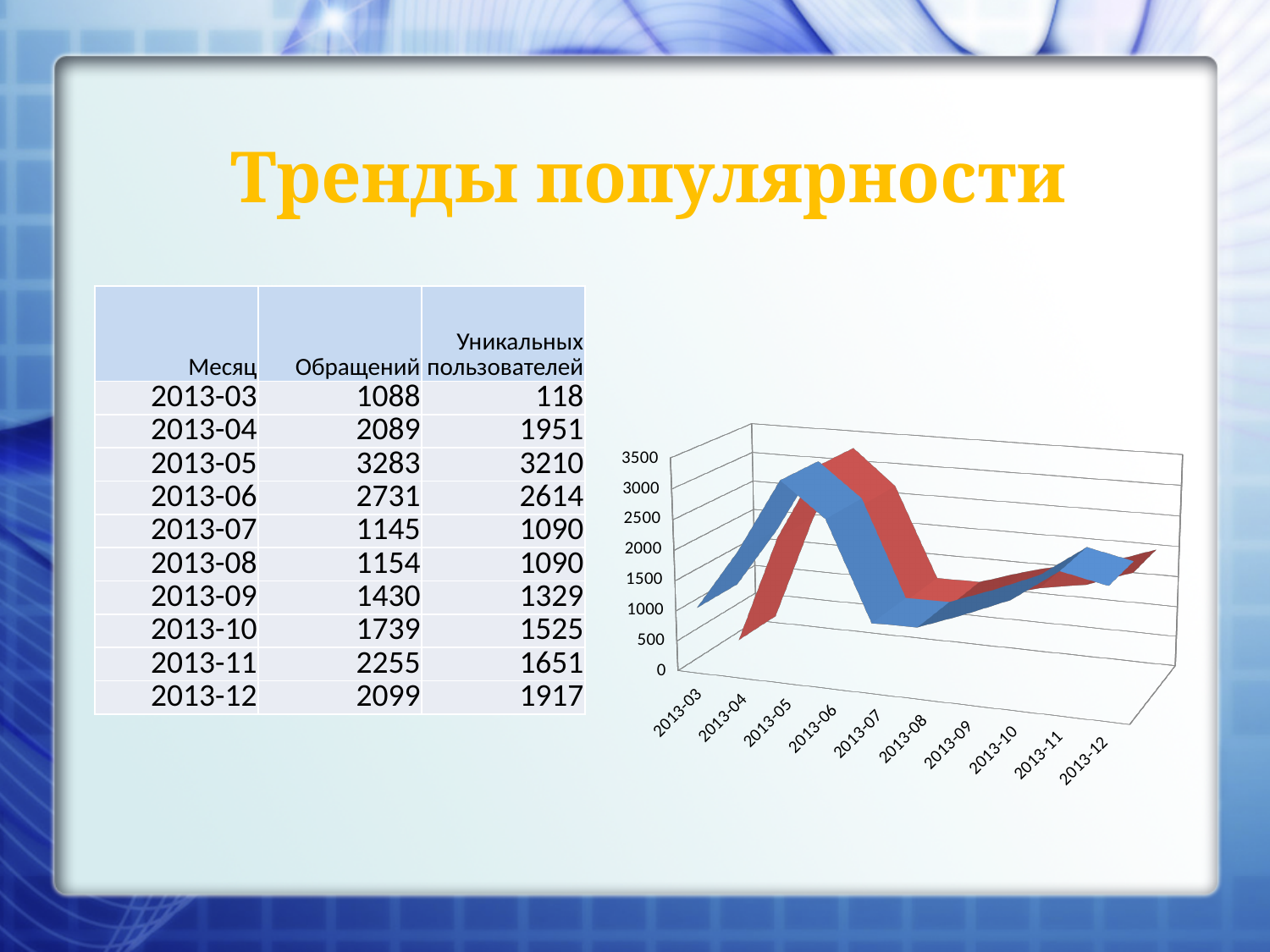

Тренды популярности
| Месяц | Обращений | Уникальных пользователей |
| --- | --- | --- |
| 2013-03 | 1088 | 118 |
| 2013-04 | 2089 | 1951 |
| 2013-05 | 3283 | 3210 |
| 2013-06 | 2731 | 2614 |
| 2013-07 | 1145 | 1090 |
| 2013-08 | 1154 | 1090 |
| 2013-09 | 1430 | 1329 |
| 2013-10 | 1739 | 1525 |
| 2013-11 | 2255 | 1651 |
| 2013-12 | 2099 | 1917 |

[unsupported chart]